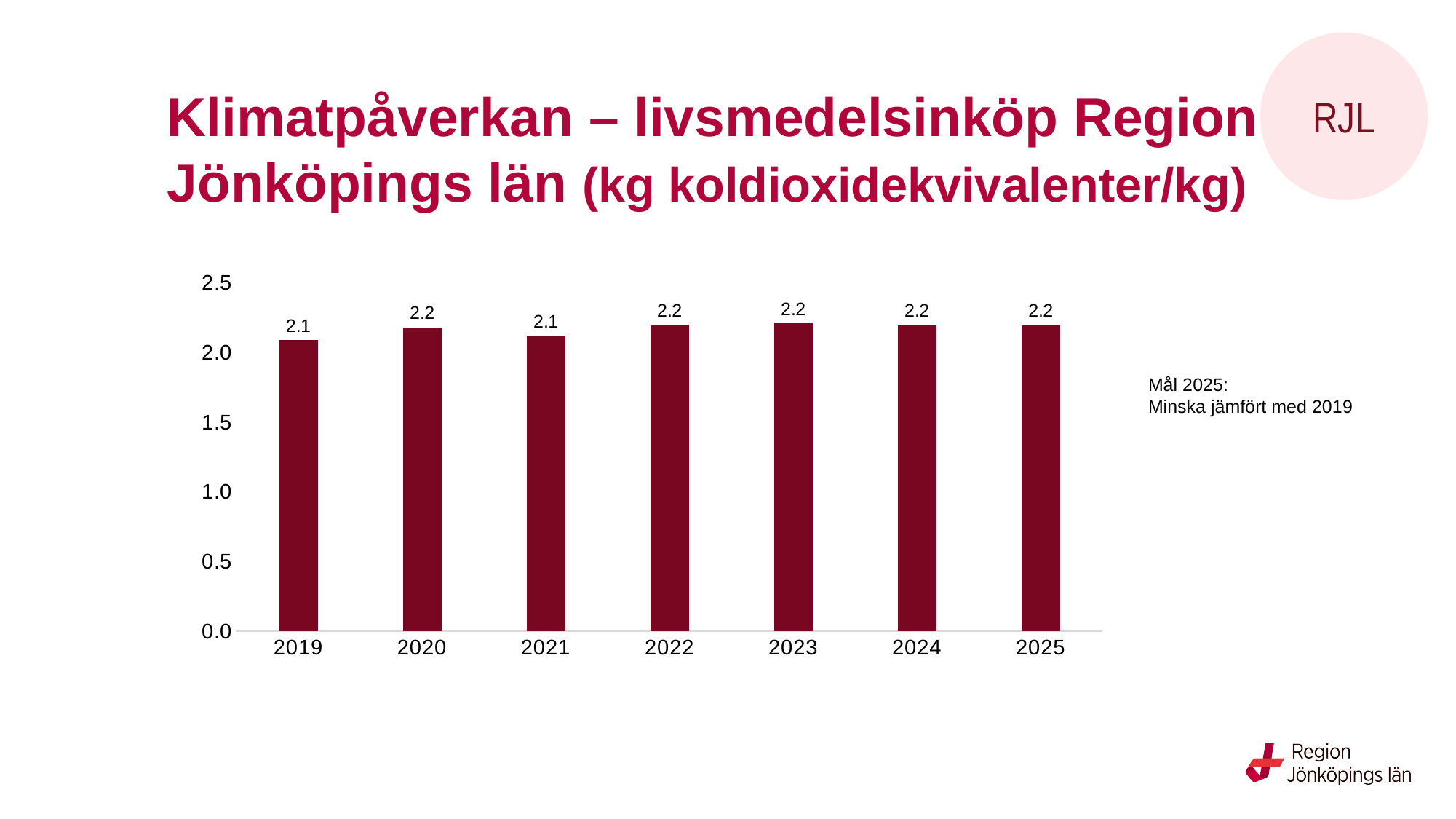

# Klimatpåverkan – livsmedelsinköp Region Jönköpings län (kg koldioxidekvivalenter/kg)
RJL

### Chart

| Category | kg CO2e/kg |
|---|---|
| 2019 | 2.09 |
| 2020 | 2.18 |
| 2021 | 2.12 |
| 2022 | 2.2 |
| 2023 | 2.21 |
| 2024 | 2.2 |
| 2025 | 2.2 |
Mål 2025:
Minska jämfört med 2019